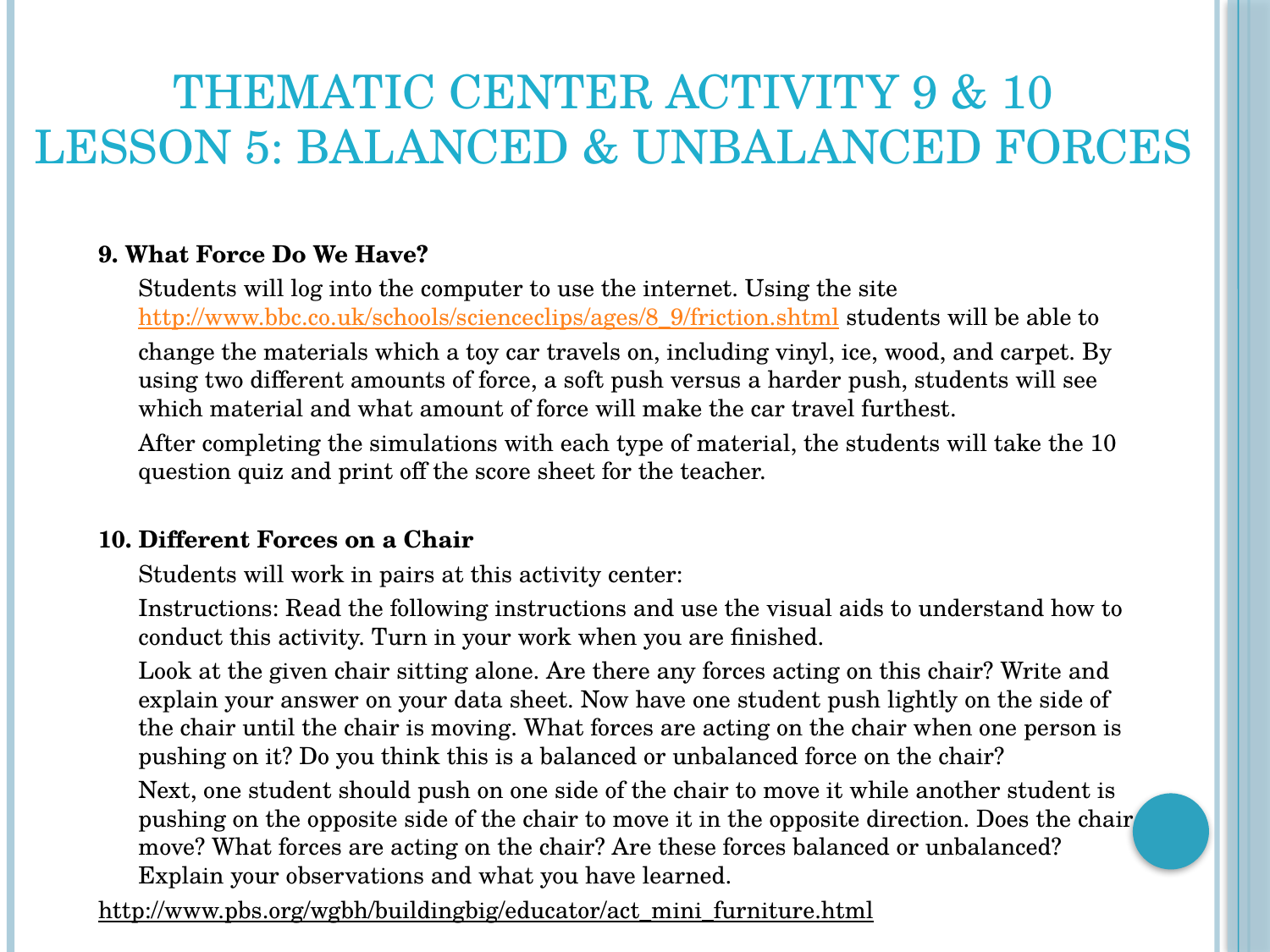

# Thematic Center Activity 9 & 10 Lesson 5: Balanced & Unbalanced Forces
9. What Force Do We Have?
		Students will log into the computer to use the internet. Using the site http://www.bbc.co.uk/schools/scienceclips/ages/8_9/friction.shtml students will be able to change the materials which a toy car travels on, including vinyl, ice, wood, and carpet. By using two different amounts of force, a soft push versus a harder push, students will see which material and what amount of force will make the car travel furthest.
		After completing the simulations with each type of material, the students will take the 10 question quiz and print off the score sheet for the teacher.

10. Different Forces on a Chair
	Students will work in pairs at this activity center:
		Instructions: Read the following instructions and use the visual aids to understand how to conduct this activity. Turn in your work when you are finished.
		Look at the given chair sitting alone. Are there any forces acting on this chair? Write and explain your answer on your data sheet. Now have one student push lightly on the side of the chair until the chair is moving. What forces are acting on the chair when one person is pushing on it? Do you think this is a balanced or unbalanced force on the chair?
		Next, one student should push on one side of the chair to move it while another student is pushing on the opposite side of the chair to move it in the opposite direction. Does the chair move? What forces are acting on the chair? Are these forces balanced or unbalanced? Explain your observations and what you have learned.
http://www.pbs.org/wgbh/buildingbig/educator/act_mini_furniture.html